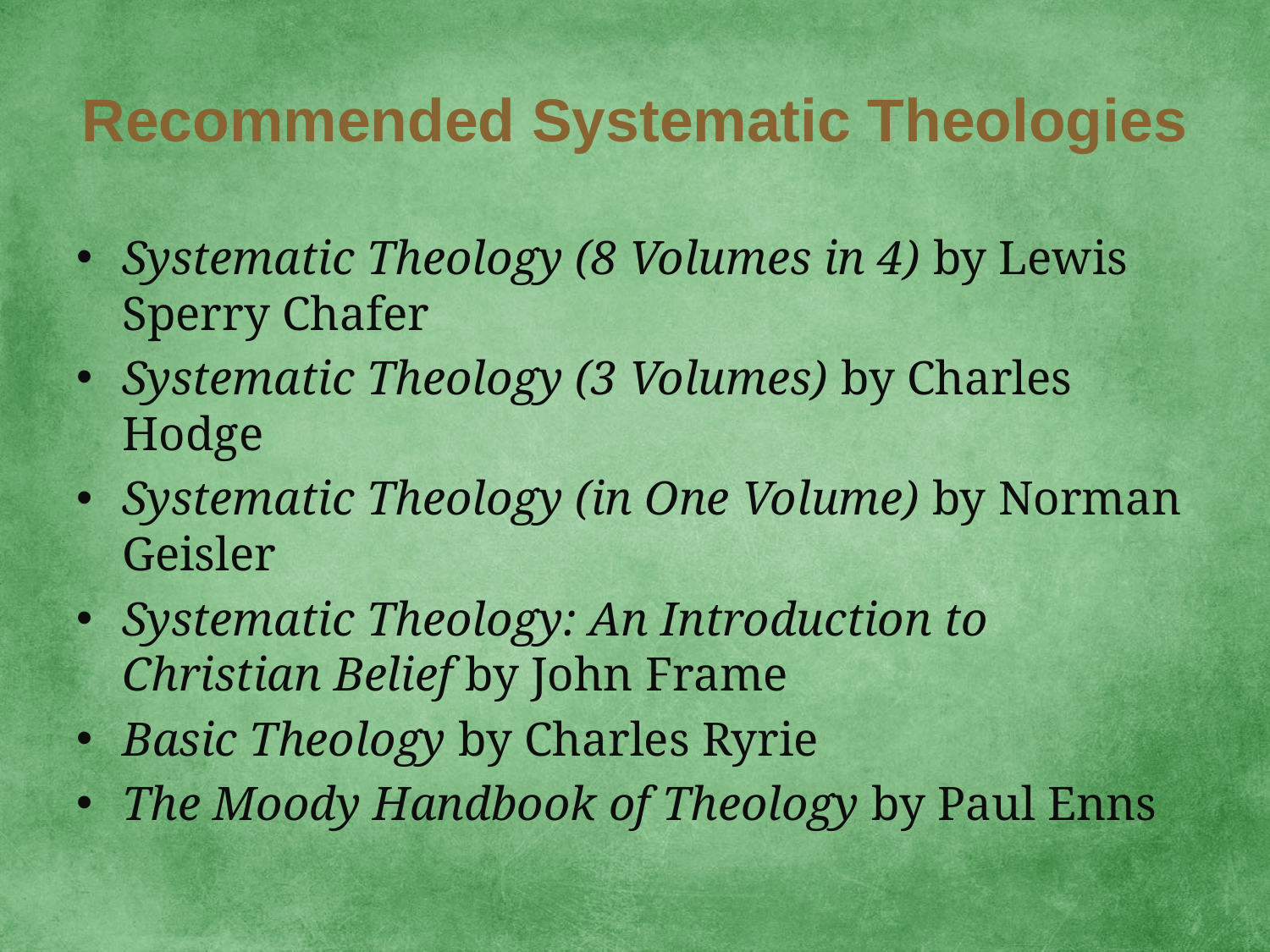

# Recommended Systematic Theologies
Systematic Theology (8 Volumes in 4) by Lewis Sperry Chafer
Systematic Theology (3 Volumes) by Charles Hodge
Systematic Theology (in One Volume) by Norman Geisler
Systematic Theology: An Introduction to Christian Belief by John Frame
Basic Theology by Charles Ryrie
The Moody Handbook of Theology by Paul Enns